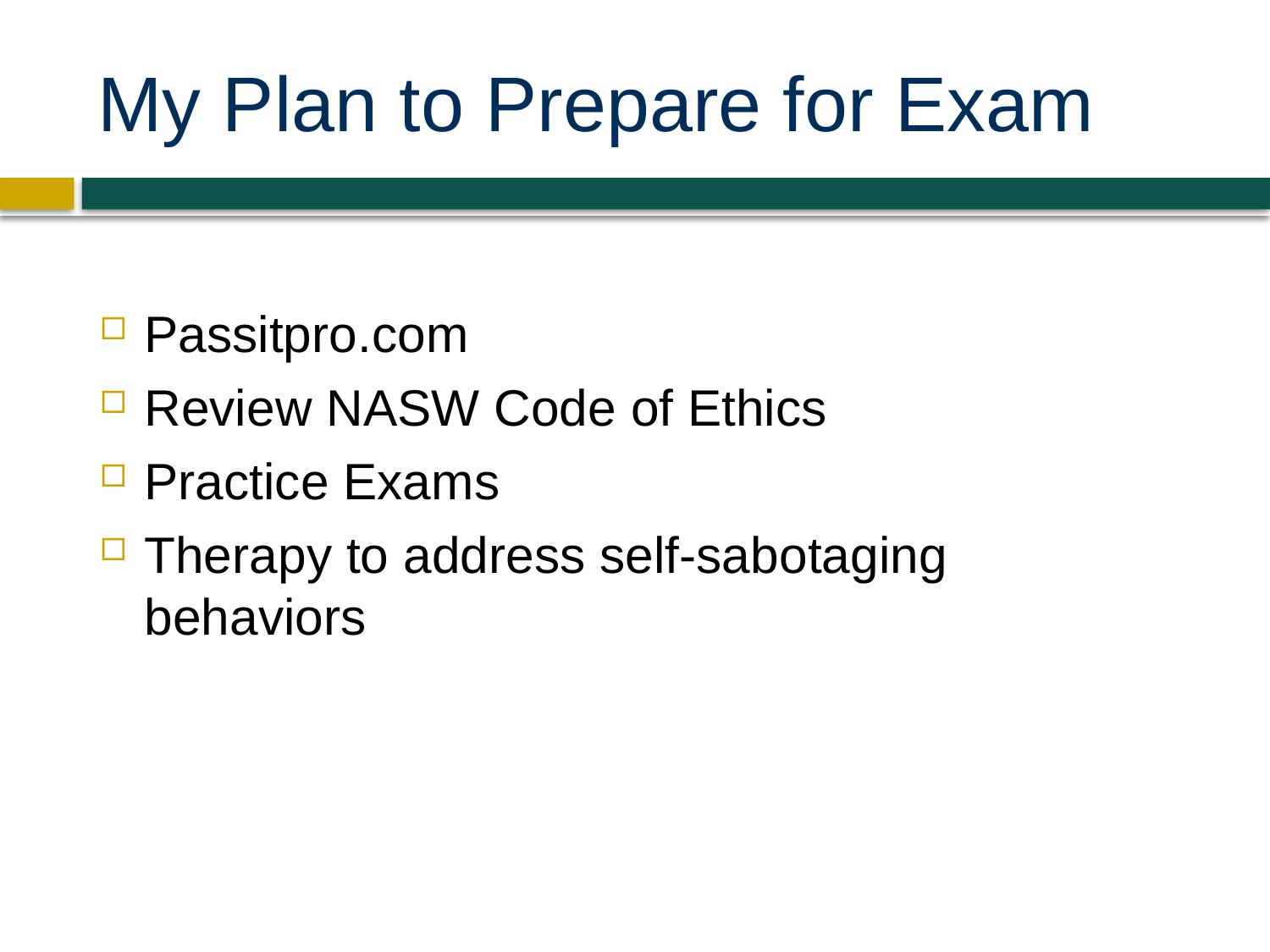

# My Plan to Prepare for Exam
Passitpro.com
Review NASW Code of Ethics
Practice Exams
Therapy to address self-sabotaging behaviors